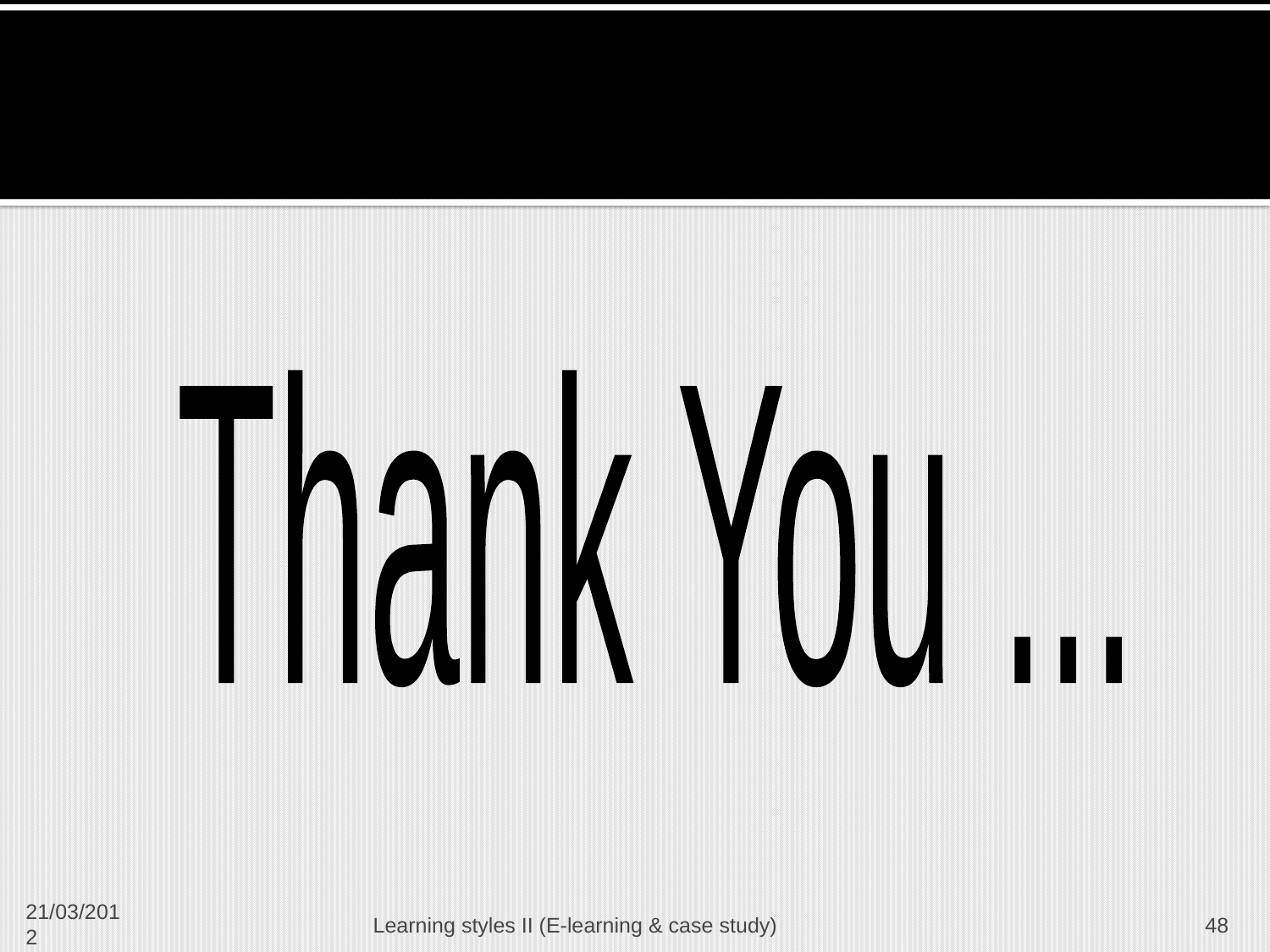

Thank You ...
Learning styles II (E-learning & case study)
48